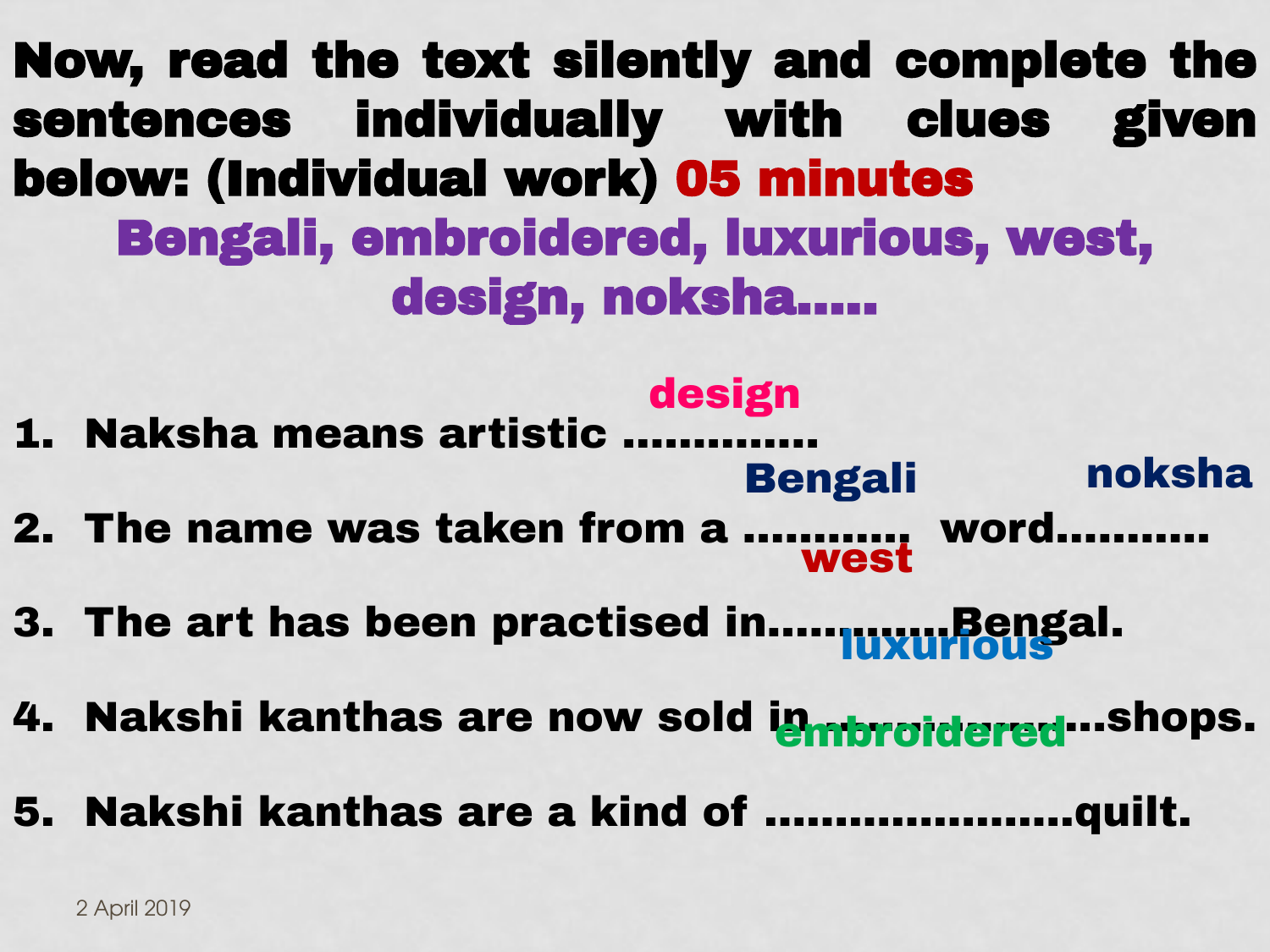

Now, read the text silently and complete the sentences individually with clues given below: (Individual work) 05 minutes
Bengali, embroidered, luxurious, west, design, noksha…..

Naksha means artistic …………..
The name was taken from a …………  word……..…
The art has been practised in………….Bengal.
Nakshi kanthas are now sold in ………………..shops.
Nakshi kanthas are a kind of ………………….quilt.

design
noksha
Bengali
west
luxurious

embroidered
2 April 2019
Anamul Haque